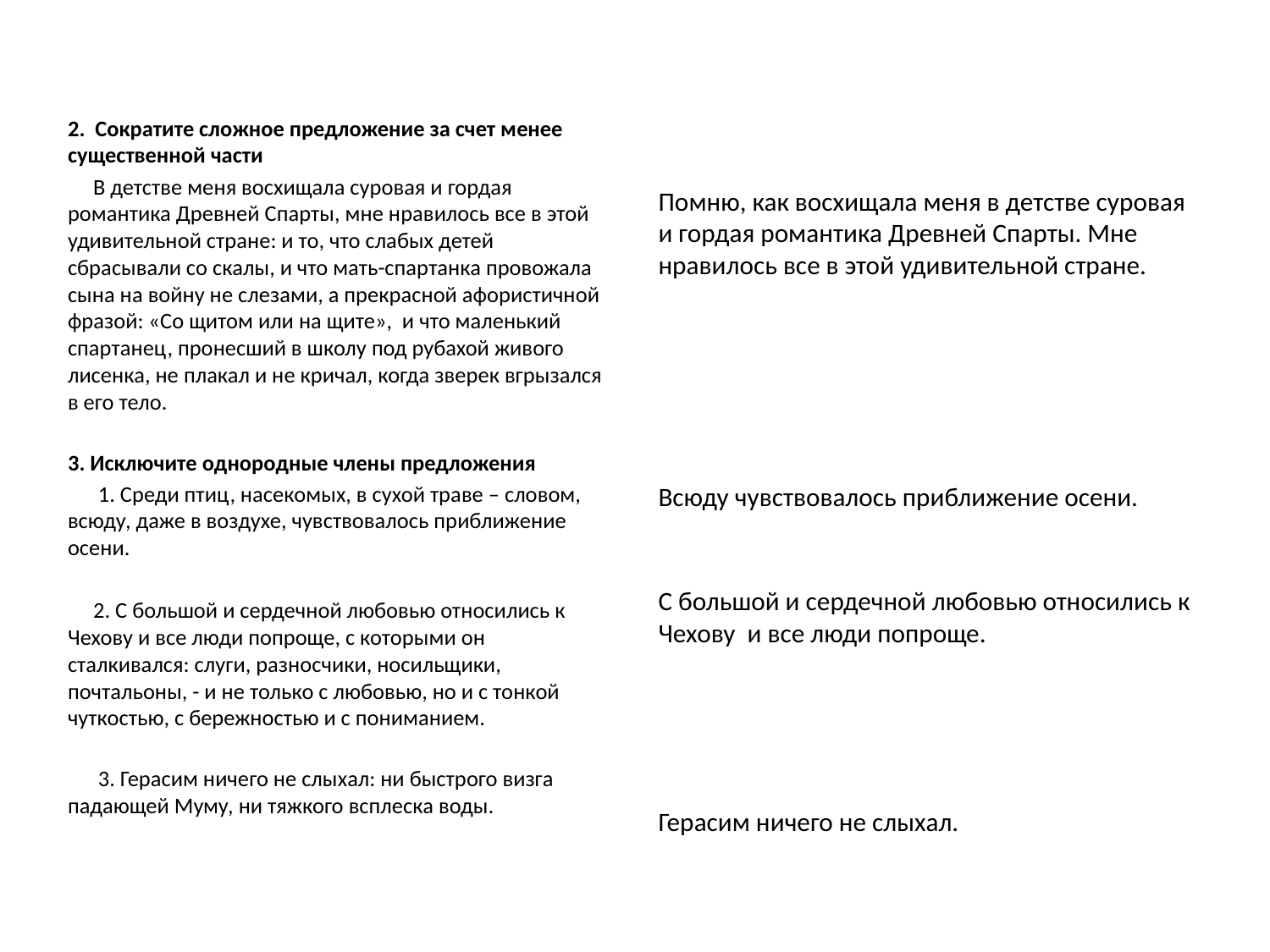

#

2.  Сократите сложное предложение за счет менее существенной части
     В детстве меня восхищала суровая и гордая романтика Древней Спарты, мне нравилось все в этой удивительной стране: и то, что слабых детей сбрасывали со скалы, и что мать-спартанка провожала сына на войну не слезами, а прекрасной афористичной фразой: «Со щитом или на щите»,  и что маленький спартанец, пронесший в школу под рубахой живого лисенка, не плакал и не кричал, когда зверек вгрызался в его тело.

3. Исключите однородные члены предложения
      1. Среди птиц, насекомых, в сухой траве – словом, всюду, даже в воздухе, чувствовалось приближение осени.

     2. С большой и сердечной любовью относились к Чехову и все люди попроще, с которыми он сталкивался: слуги, разносчики, носильщики, почтальоны, - и не только с любовью, но и с тонкой чуткостью, с бережностью и с пониманием.

      3. Герасим ничего не слыхал: ни быстрого визга падающей Муму, ни тяжкого всплеска воды.

Помню, как восхищала меня в детстве суровая и гордая романтика Древней Спарты. Мне нравилось все в этой удивительной стране.

Всюду чувствовалось приближение осени.

С большой и сердечной любовью относились к Чехову  и все люди попроще.

Герасим ничего не слыхал.